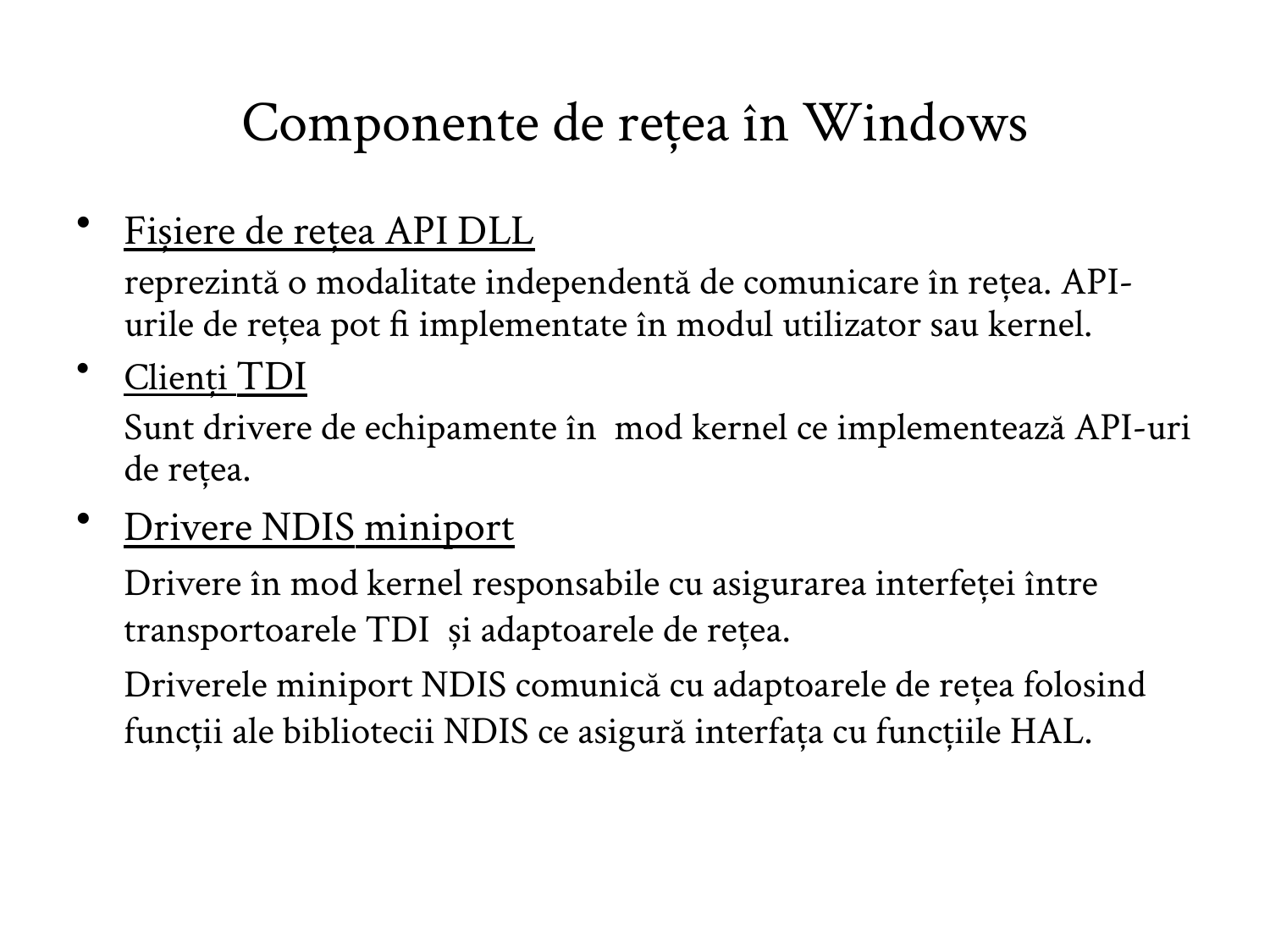

# Componente de rețea în Windows
Fișiere de rețea API DLL
	reprezintă o modalitate independentă de comunicare în rețea. API-urile de rețea pot fi implementate în modul utilizator sau kernel.
Clienți TDI
	Sunt drivere de echipamente în  mod kernel ce implementează API-uri de rețea.
Drivere NDIS miniport
	Drivere în mod kernel responsabile cu asigurarea interfeței între transportoarele TDI  și adaptoarele de rețea.
	Driverele miniport NDIS comunică cu adaptoarele de rețea folosind funcții ale bibliotecii NDIS ce asigură interfața cu funcțiile HAL.